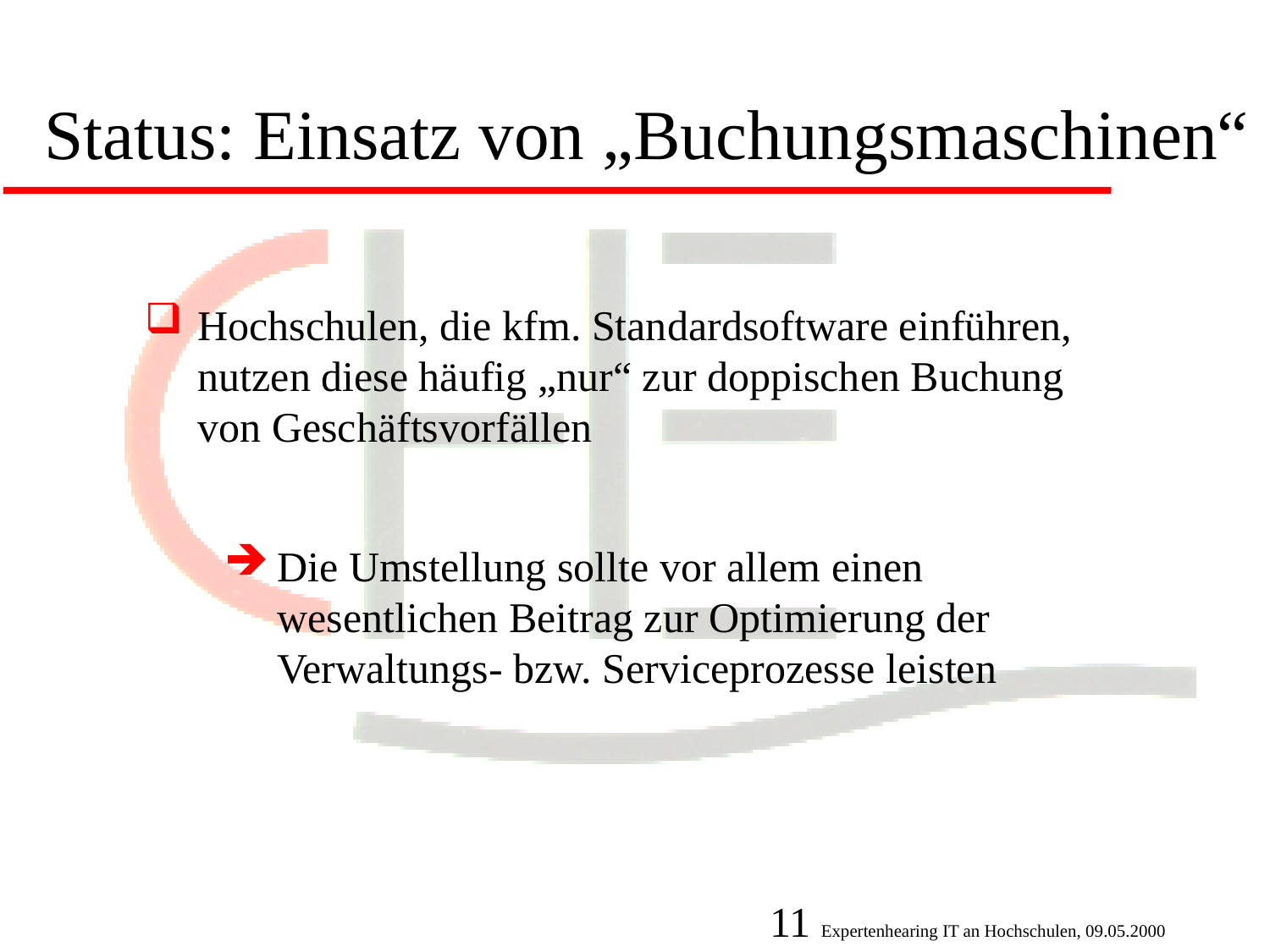

Status: Einsatz von „Buchungsmaschinen“
Hochschulen, die kfm. Standardsoftware einführen, nutzen diese häufig „nur“ zur doppischen Buchung von Geschäftsvorfällen

Die Umstellung sollte vor allem einen wesentlichen Beitrag zur Optimierung der Verwaltungs- bzw. Serviceprozesse leisten